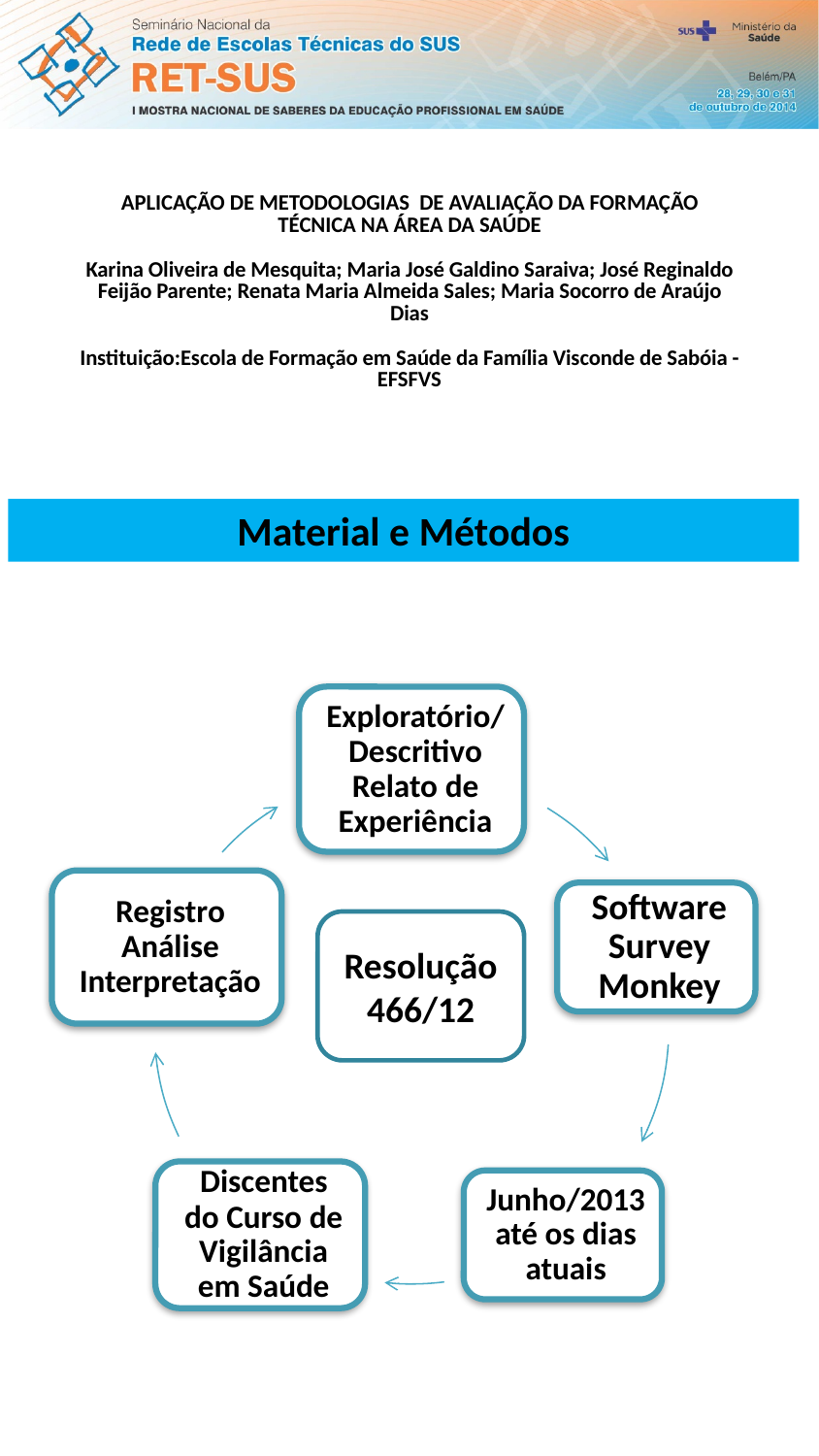

APLICAÇÃO DE METODOLOGIAS  DE AVALIAÇÃO DA FORMAÇÃO TÉCNICA NA ÁREA DA SAÚDE
Karina Oliveira de Mesquita; Maria José Galdino Saraiva; José Reginaldo Feijão Parente; Renata Maria Almeida Sales; Maria Socorro de Araújo Dias
Instituição:Escola de Formação em Saúde da Família Visconde de Sabóia - EFSFVS

Material e Métodos
Exploratório/Descritivo Relato de Experiência
Software Survey Monkey
Junho/2013 até os dias atuais
Discentes do Curso de Vigilância em Saúde
Registro Análise Interpretação
Resolução 466/12